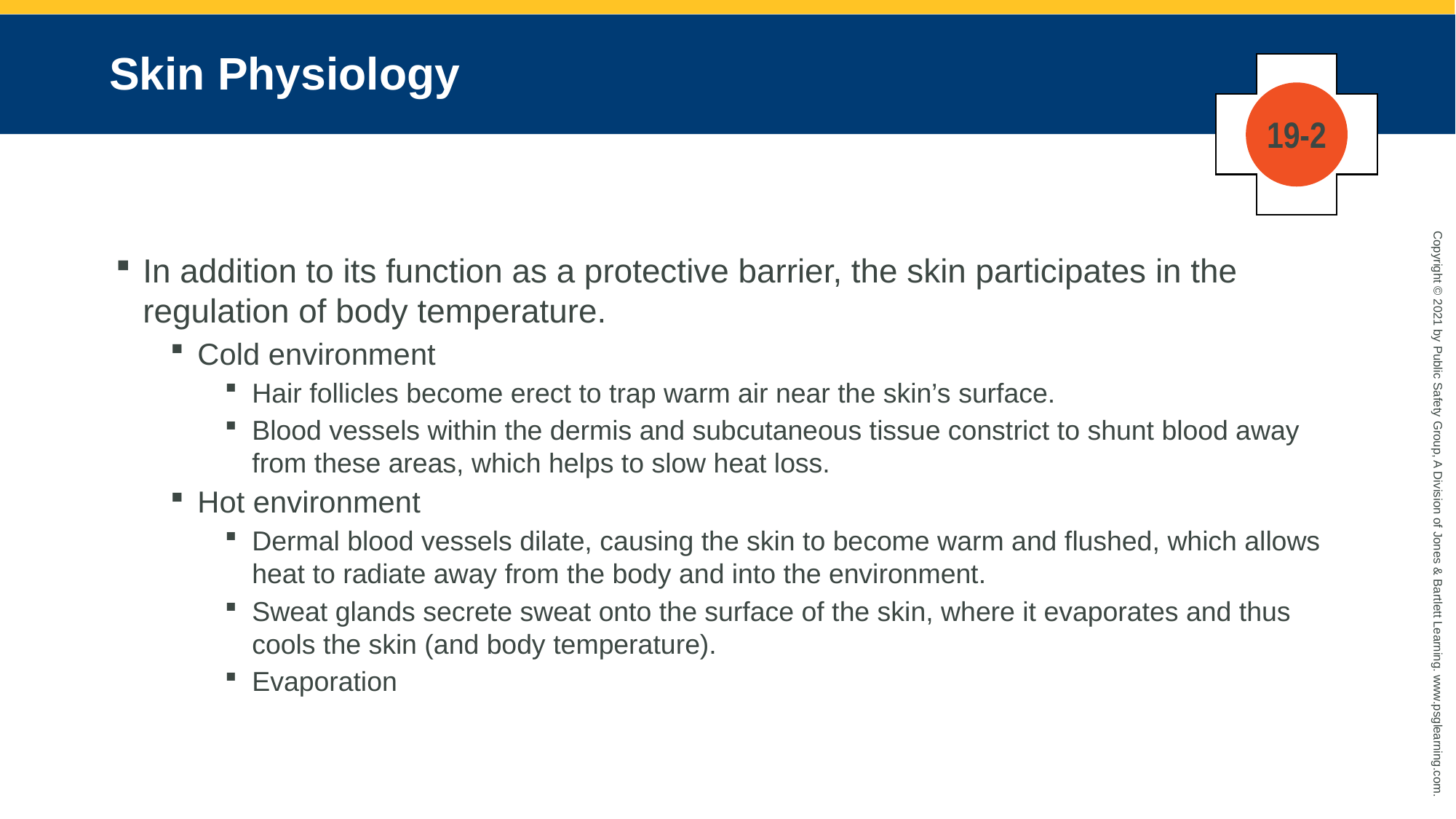

# Skin Physiology

19-2
In addition to its function as a protective barrier, the skin participates in the regulation of body temperature.
Cold environment
Hair follicles become erect to trap warm air near the skin’s surface.
Blood vessels within the dermis and subcutaneous tissue constrict to shunt blood away from these areas, which helps to slow heat loss.
Hot environment
Dermal blood vessels dilate, causing the skin to become warm and flushed, which allows heat to radiate away from the body and into the environment.
Sweat glands secrete sweat onto the surface of the skin, where it evaporates and thus cools the skin (and body temperature).
Evaporation